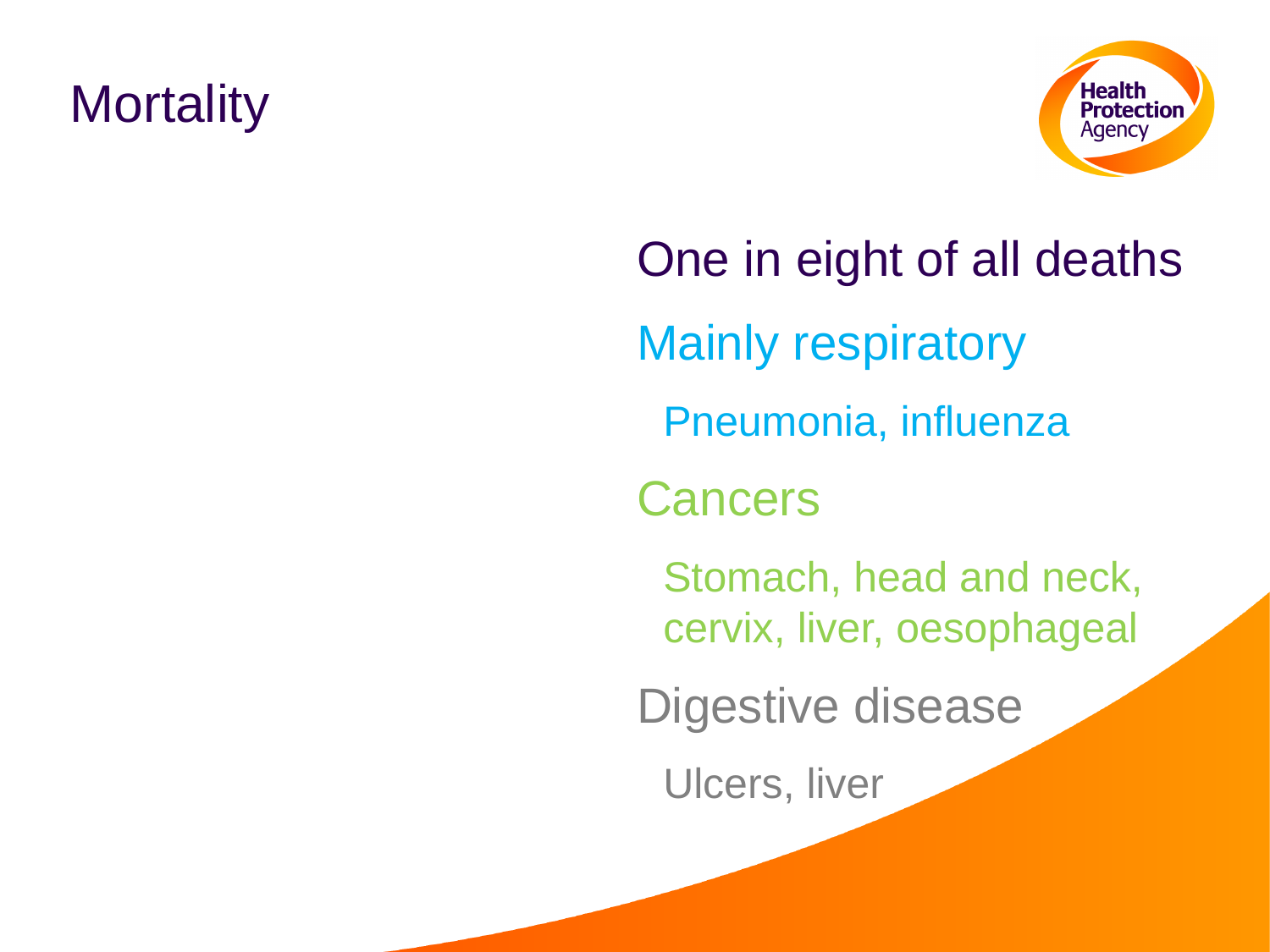

# Mortality
One in eight of all deaths
Mainly respiratory
Pneumonia, influenza
Cancers
Stomach, head and neck, cervix, liver, oesophageal
Digestive disease
Ulcers, liver